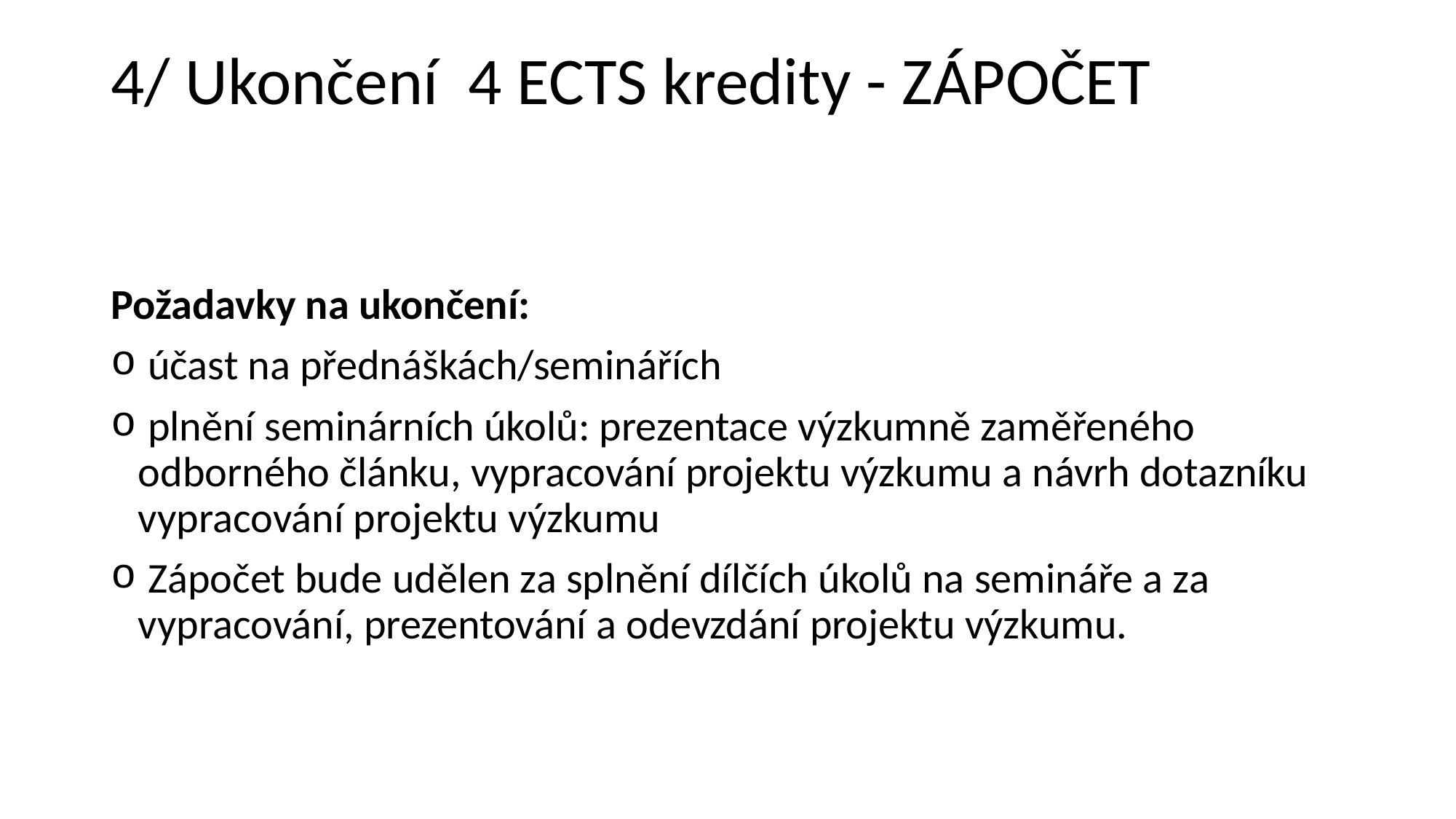

# 4/ Ukončení  4 ECTS kredity - ZÁPOČET

Požadavky na ukončení:
 účast na přednáškách/seminářích
 plnění seminárních úkolů: prezentace výzkumně zaměřeného odborného článku, vypracování projektu výzkumu a návrh dotazníku vypracování projektu výzkumu
 Zápočet bude udělen za splnění dílčích úkolů na semináře a za vypracování, prezentování a odevzdání projektu výzkumu.